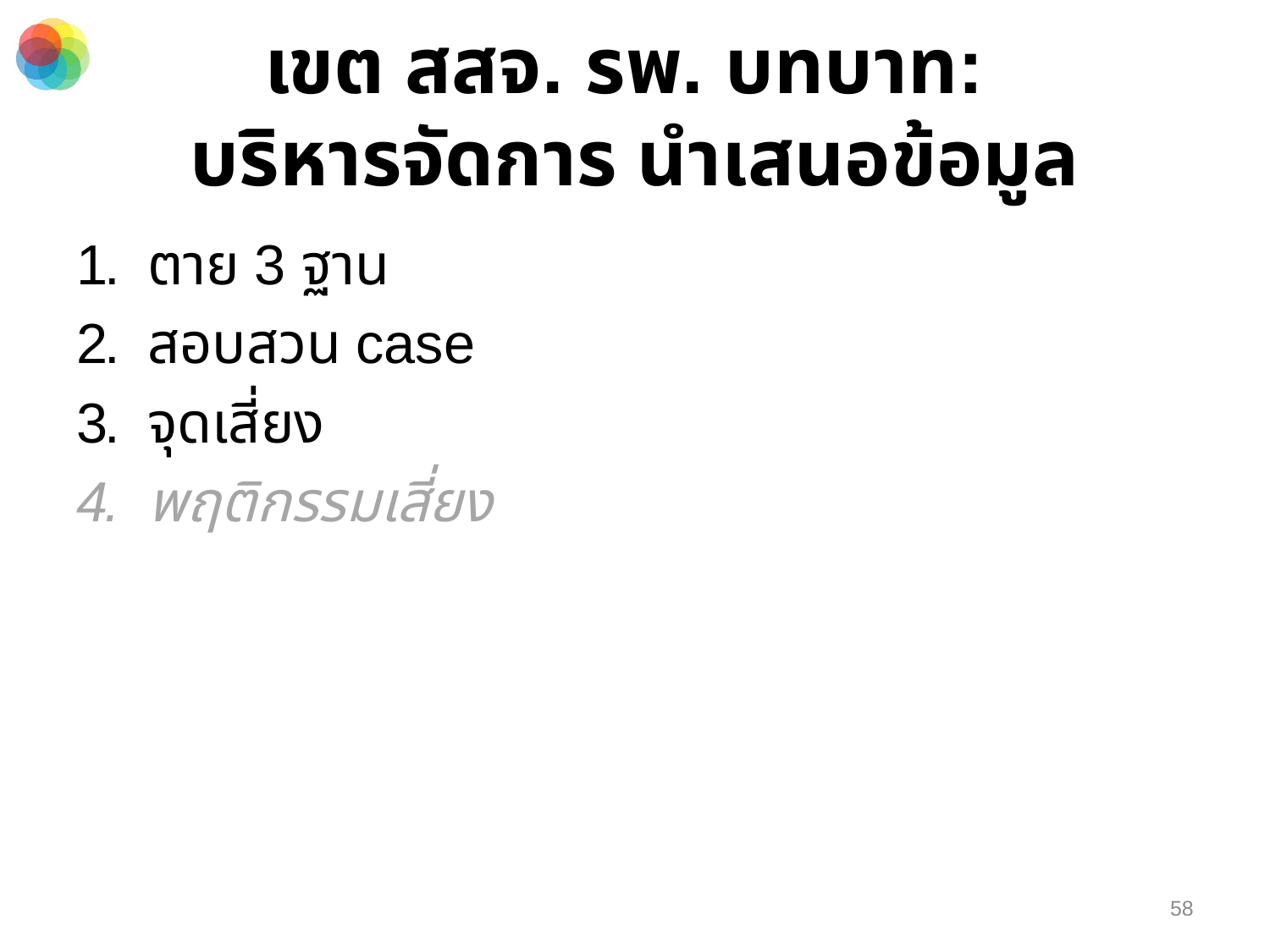

# เขต สสจ. รพ. บทบาท: บริหารจัดการ นำเสนอข้อมูล
ตาย 3 ฐาน
สอบสวน case
จุดเสี่ยง
พฤติกรรมเสี่ยง
58